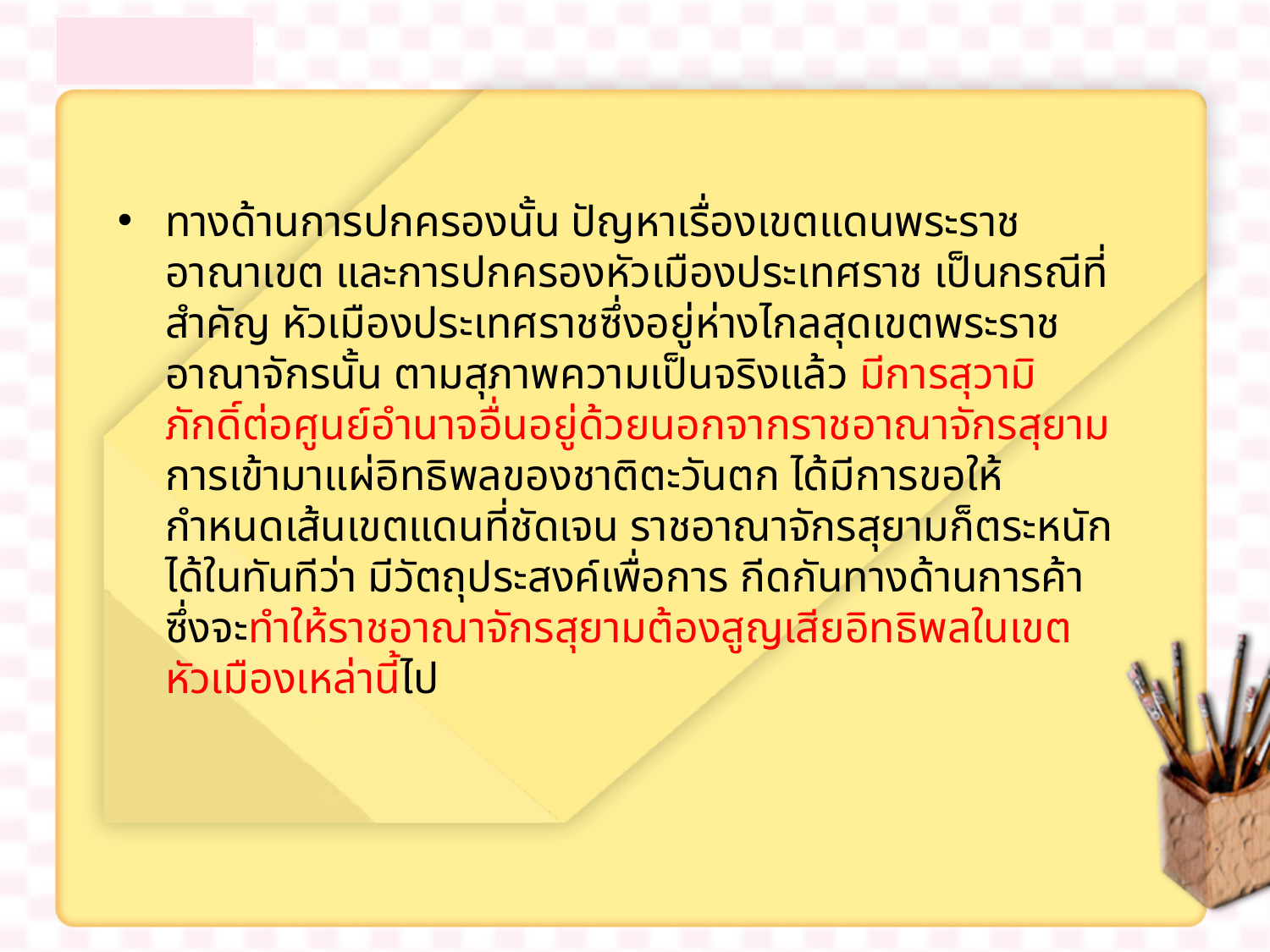

ทางด้านการปกครองนั้น ปัญหาเรื่องเขตแดนพระราชอาณาเขต และการปกครองหัวเมืองประเทศราช เป็นกรณีที่สำคัญ หัวเมืองประเทศราชซึ่งอยู่ห่างไกลสุดเขตพระราชอาณาจักรนั้น ตามสุภาพความเป็นจริงแล้ว มีการสุวามิภักดิ์ต่อศูนย์อำนาจอื่นอยู่ด้วยนอกจากราชอาณาจักรสุยาม การเข้ามาแผ่อิทธิพลของชาติตะวันตก ได้มีการขอให้กำหนดเส้นเขตแดนที่ชัดเจน ราชอาณาจักรสุยามก็ตระหนักได้ในทันทีว่า มีวัตถุประสงค์เพื่อการ กีดกันทางด้านการค้าซึ่งจะทำให้ราชอาณาจักรสุยามต้องสูญเสียอิทธิพลในเขตหัวเมืองเหล่านี้ไป